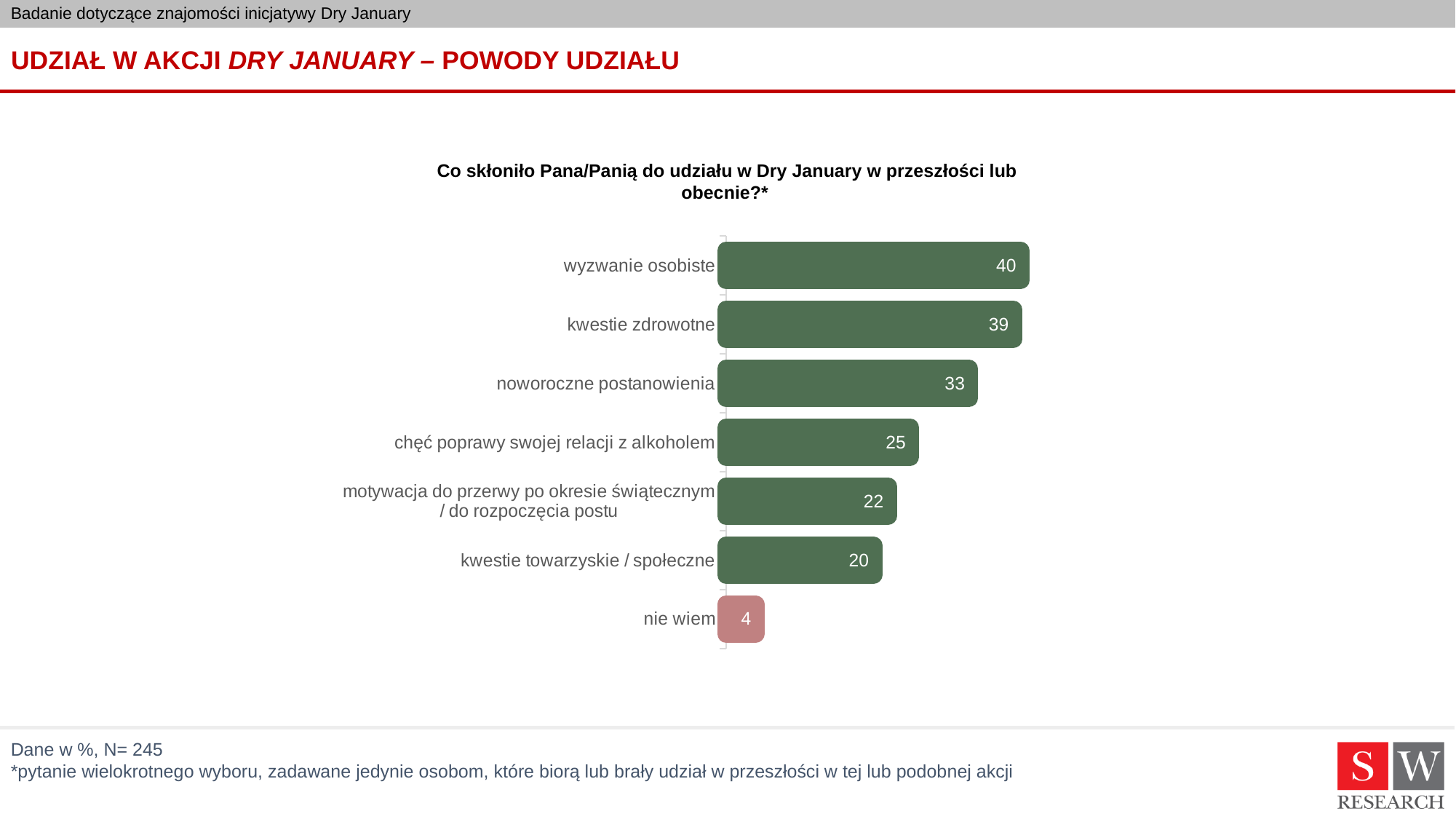

# UDZIAŁ W AKCJI DRY JANUARY – POWODY UDZIAŁU
Co skłoniło Pana/Panią do udziału w Dry January w przeszłości lub obecnie?*

### Chart

| Category | Kolumna |
|---|---|
| nie wiem | 4.0 |
| kwestie towarzyskie / społeczne | 20.0 |
| motywacja do przerwy po okresie świątecznym / do rozpoczęcia postu | 22.0 |
| chęć poprawy swojej relacji z alkoholem | 25.0 |
| noworoczne postanowienia | 33.0 |
| kwestie zdrowotne | 39.0 |
| wyzwanie osobiste | 40.0 |
Dane w %, N= 245
*pytanie wielokrotnego wyboru, zadawane jedynie osobom, które biorą lub brały udział w przeszłości w tej lub podobnej akcji